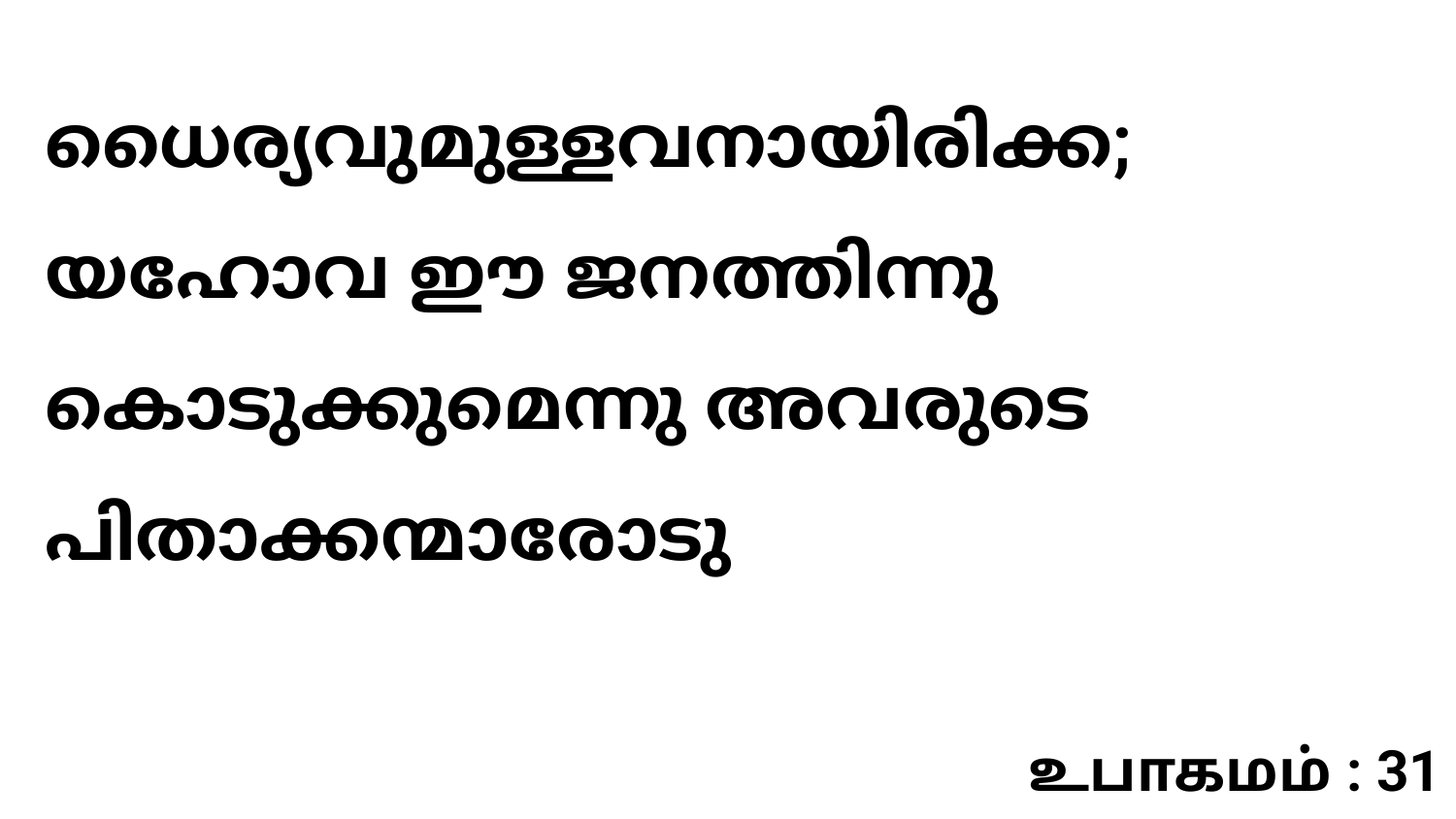

ധൈര്യവുമുള്ളവനായിരിക്ക; യഹോവ ഈ ജനത്തിന്നു കൊടുക്കുമെന്നു അവരുടെ പിതാക്കന്മാരോടു
உபாகமம் : 31